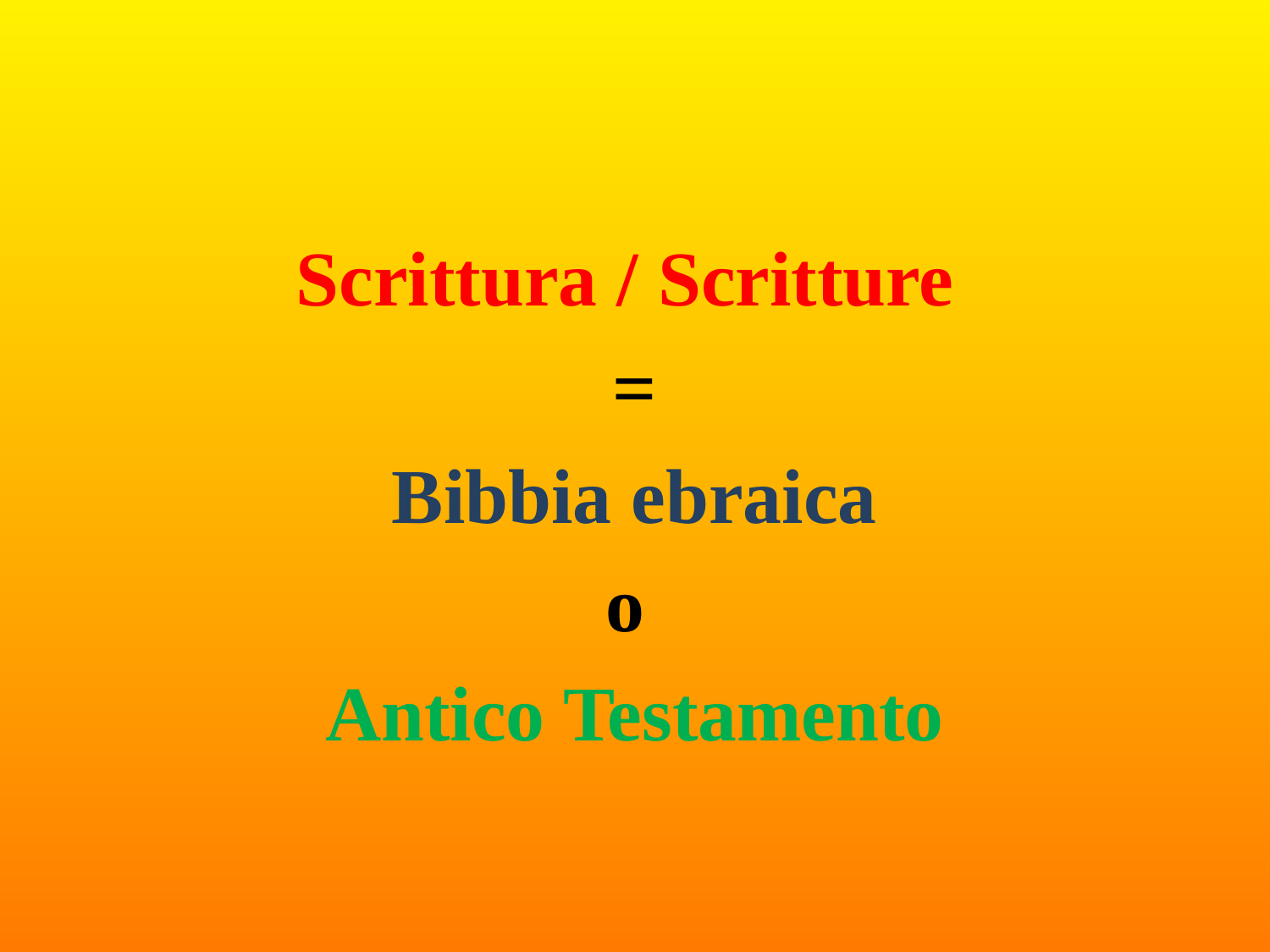

Scrittura / Scritture
=
Bibbia ebraica
o
Antico Testamento